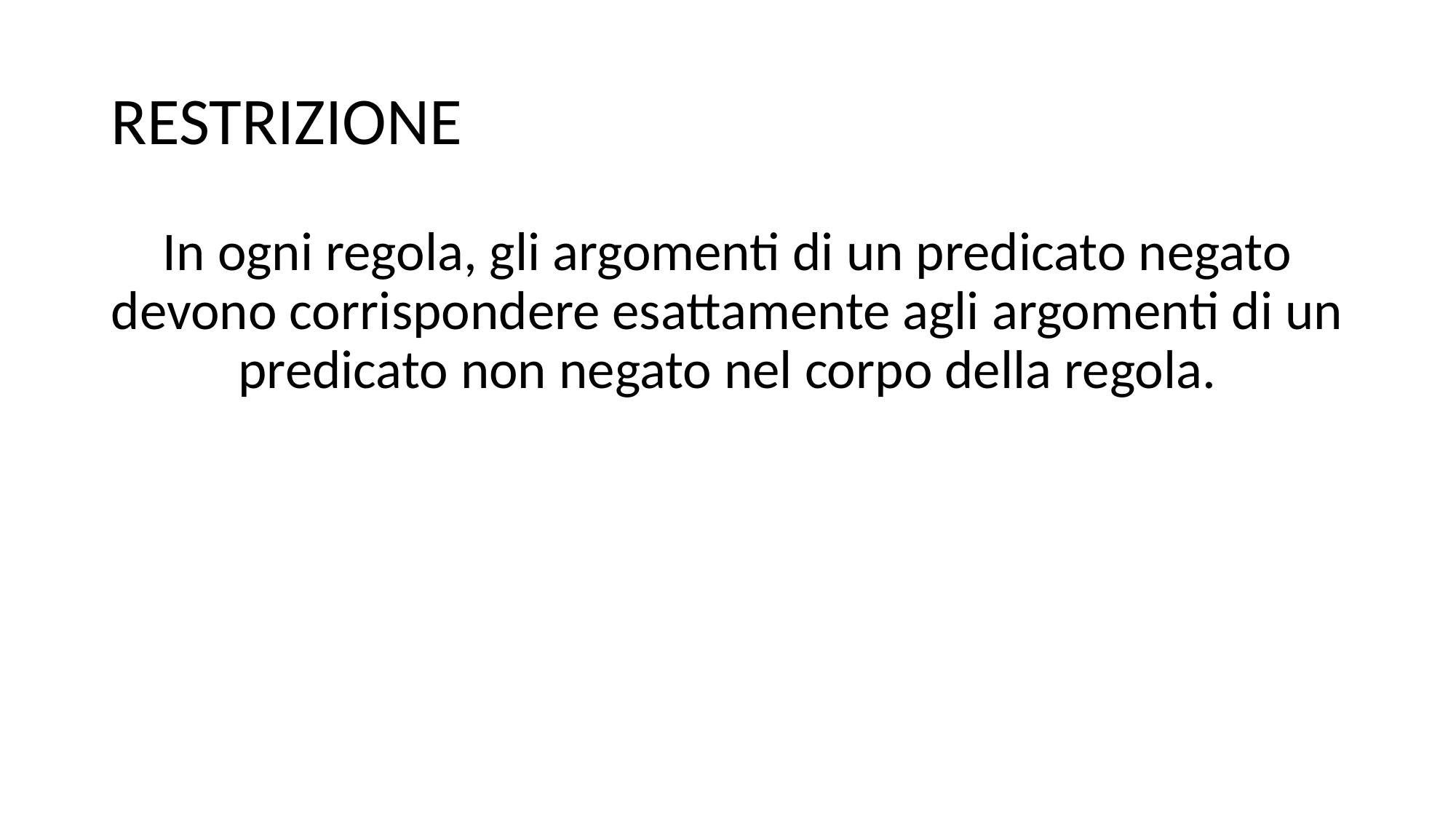

# RESTRIZIONE
In ogni regola, gli argomenti di un predicato negato devono corrispondere esattamente agli argomenti di un predicato non negato nel corpo della regola.